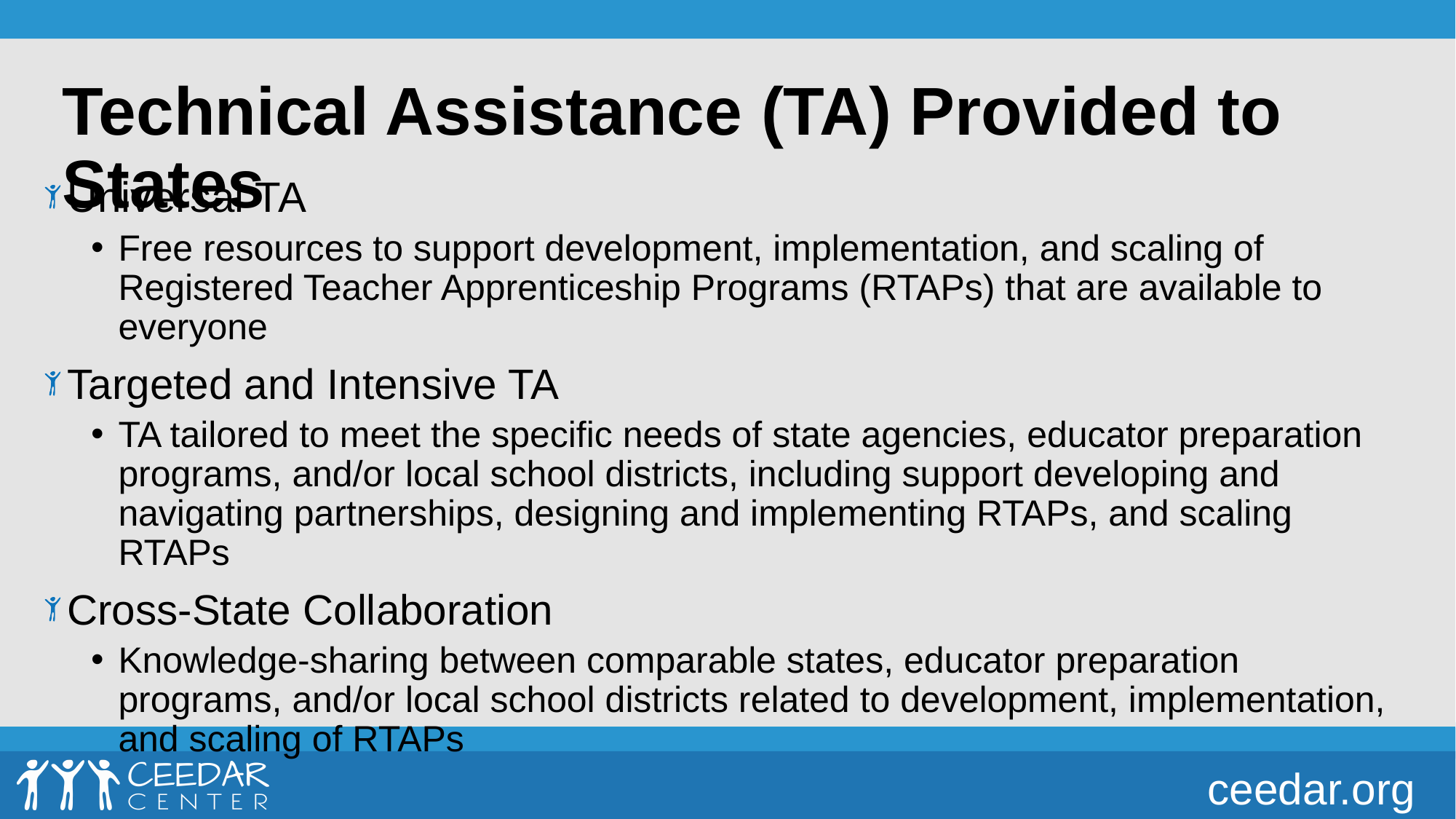

# Technical Assistance (TA) Provided to States
Universal TA
Free resources to support development, implementation, and scaling of Registered Teacher Apprenticeship Programs (RTAPs) that are available to everyone
Targeted and Intensive TA
TA tailored to meet the specific needs of state agencies, educator preparation programs, and/or local school districts, including support developing and navigating partnerships, designing and implementing RTAPs, and scaling RTAPs​
Cross-State Collaboration
Knowledge-sharing between comparable states, educator preparation programs, and/or local school districts related to development, implementation, and scaling of RTAPs